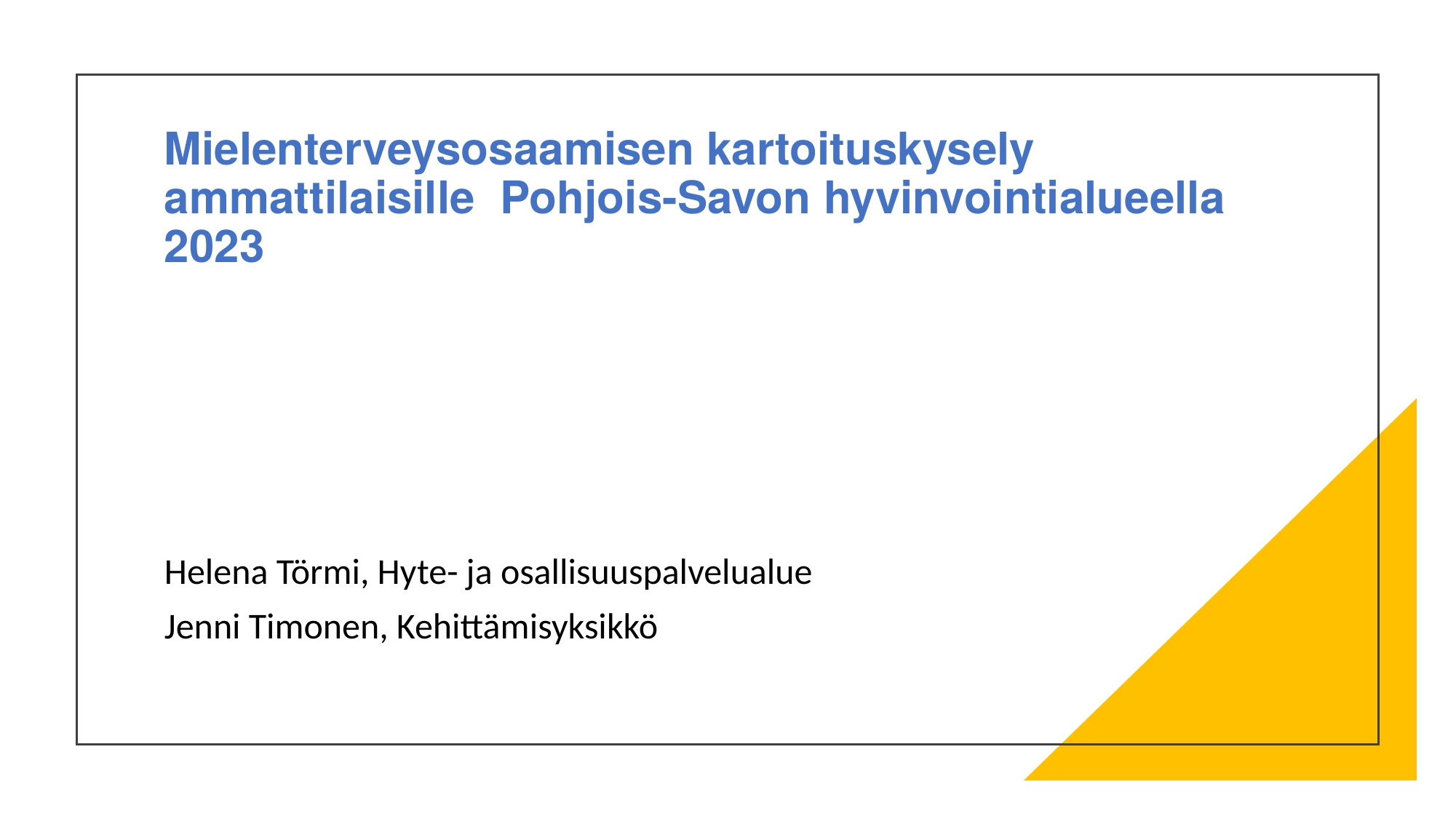

# Mielenterveysosaamisen kartoituskysely ammattilaisille  Pohjois-Savon hyvinvointialueella 2023

Helena Törmi, Hyte- ja osallisuuspalvelualue
Jenni Timonen, Kehittämisyksikkö